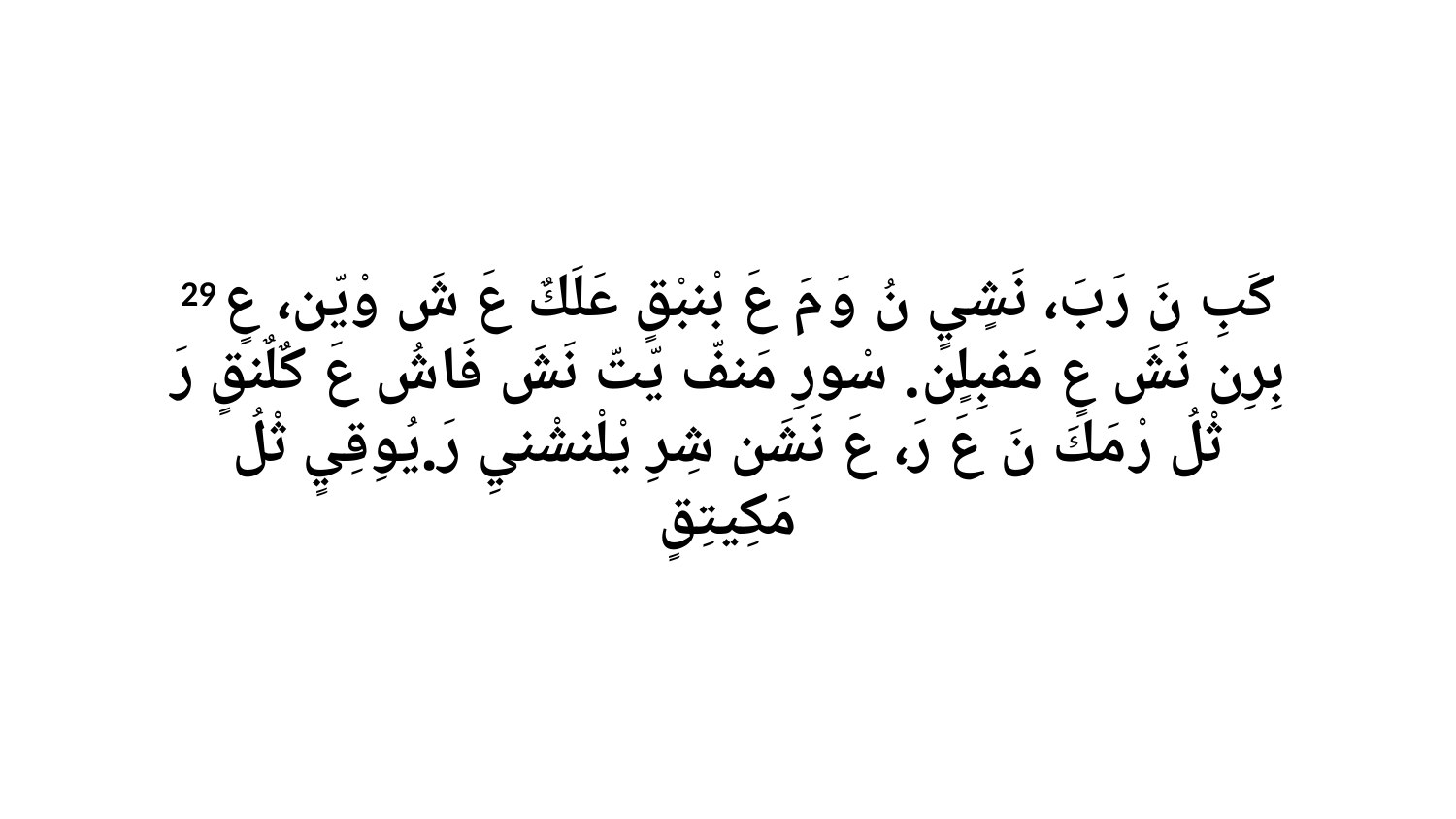

29 كَبِ نَ رَبَ، نَشٍيٍ نُ وَ مَ عَ بْنبْقٍ عَلَكٌ عَ شَ وْيّن، عٍ بِرِن نَشَ عٍ مَفبِلٍن. سْورِ مَنفّ يّتّ نَشَ فَاشُ عَ كٌلٌنقٍ رَ ثْلُ رْ مَكَ نَ عَ رَ، عَ نَشَن شِرِ يْلْنشْنيِ رَ.يُوِقِيٍ ثْلُ مَكِيتِقٍ